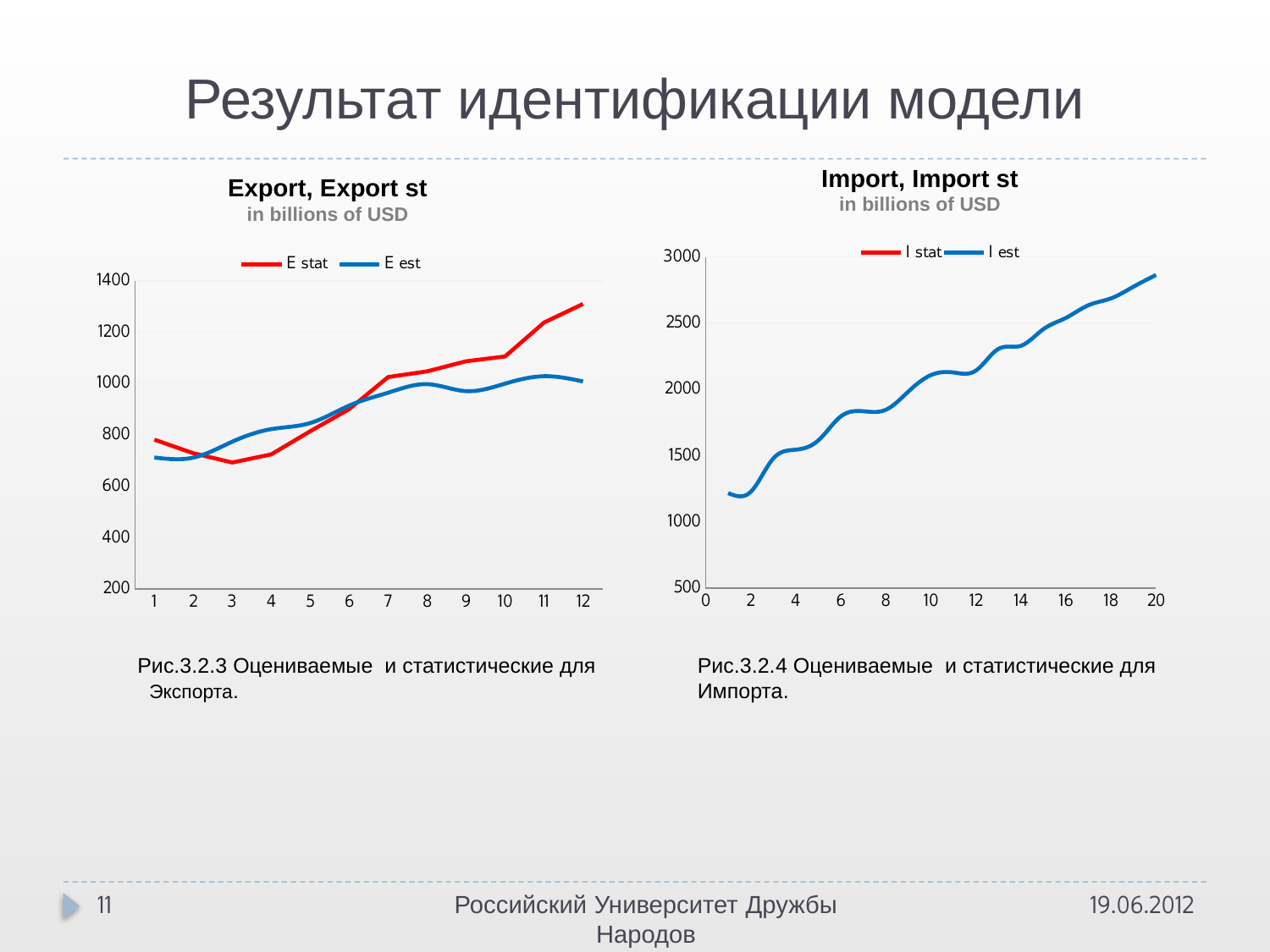

# Результат идентификации модели
Import, Import st
in billions of USD
Export, Export st
in billions of USD

### Chart

| Category |  |  |
|---|---|---|

### Chart

| Category |  |  |
|---|---|---|
Рис.3.2.3 Оцениваемые  и статистические для       Экспорта.

Рис.3.2.4 Оцениваемые  и статистические для       Импорта.
11
Российский Университет Дружбы Народов
19.06.2012